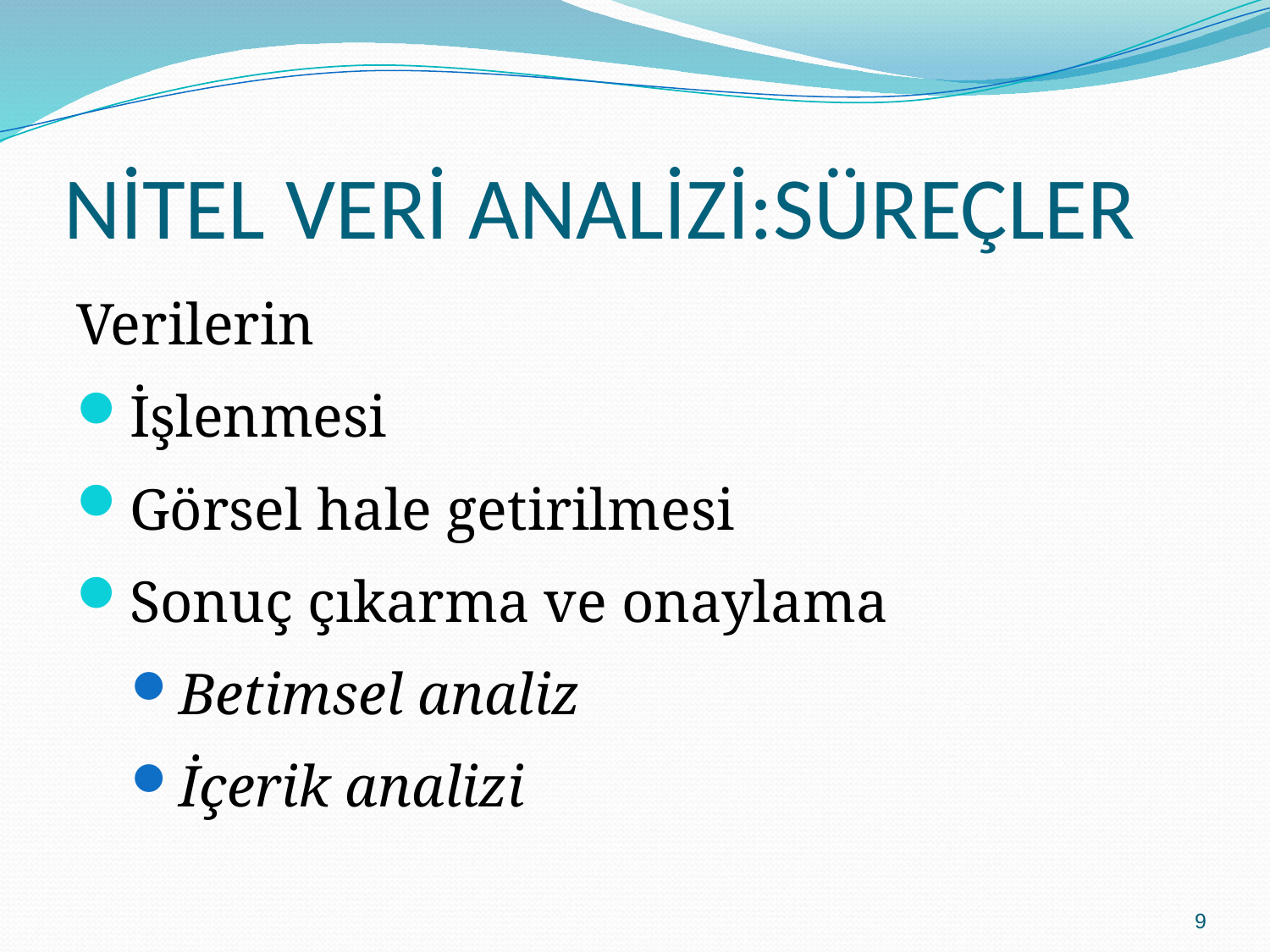

# NİTEL VERİ ANALİZİ:SÜREÇLER
Verilerin
İşlenmesi
Görsel hale getirilmesi
Sonuç çıkarma ve onaylama
Betimsel analiz
İçerik analizi

9